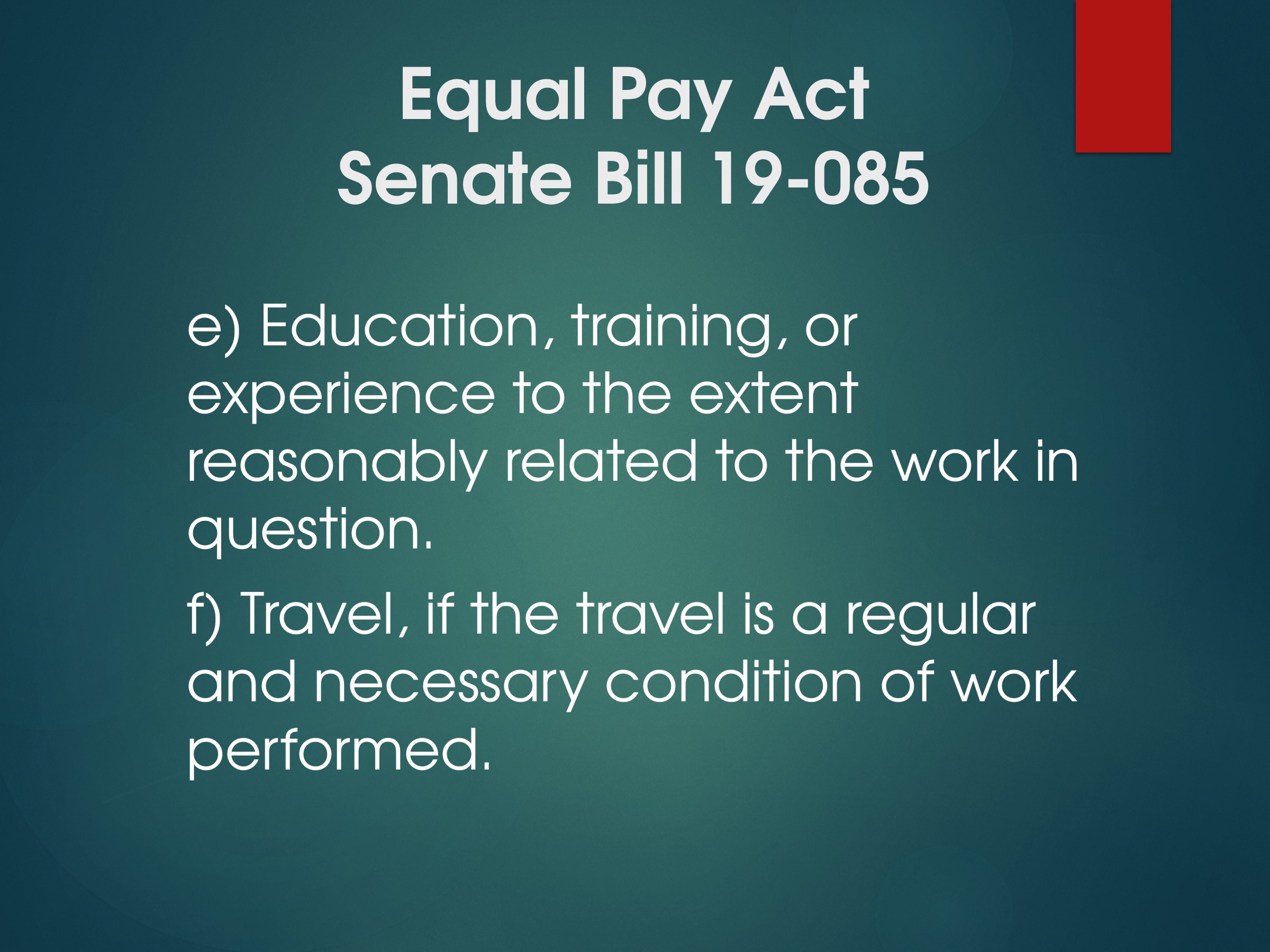

# Equal Pay Act Senate Bill 19-085
e) Education, training, or experience to the extent reasonably related to the work in question.
f) Travel, if the travel is a regular and necessary condition of work performed.